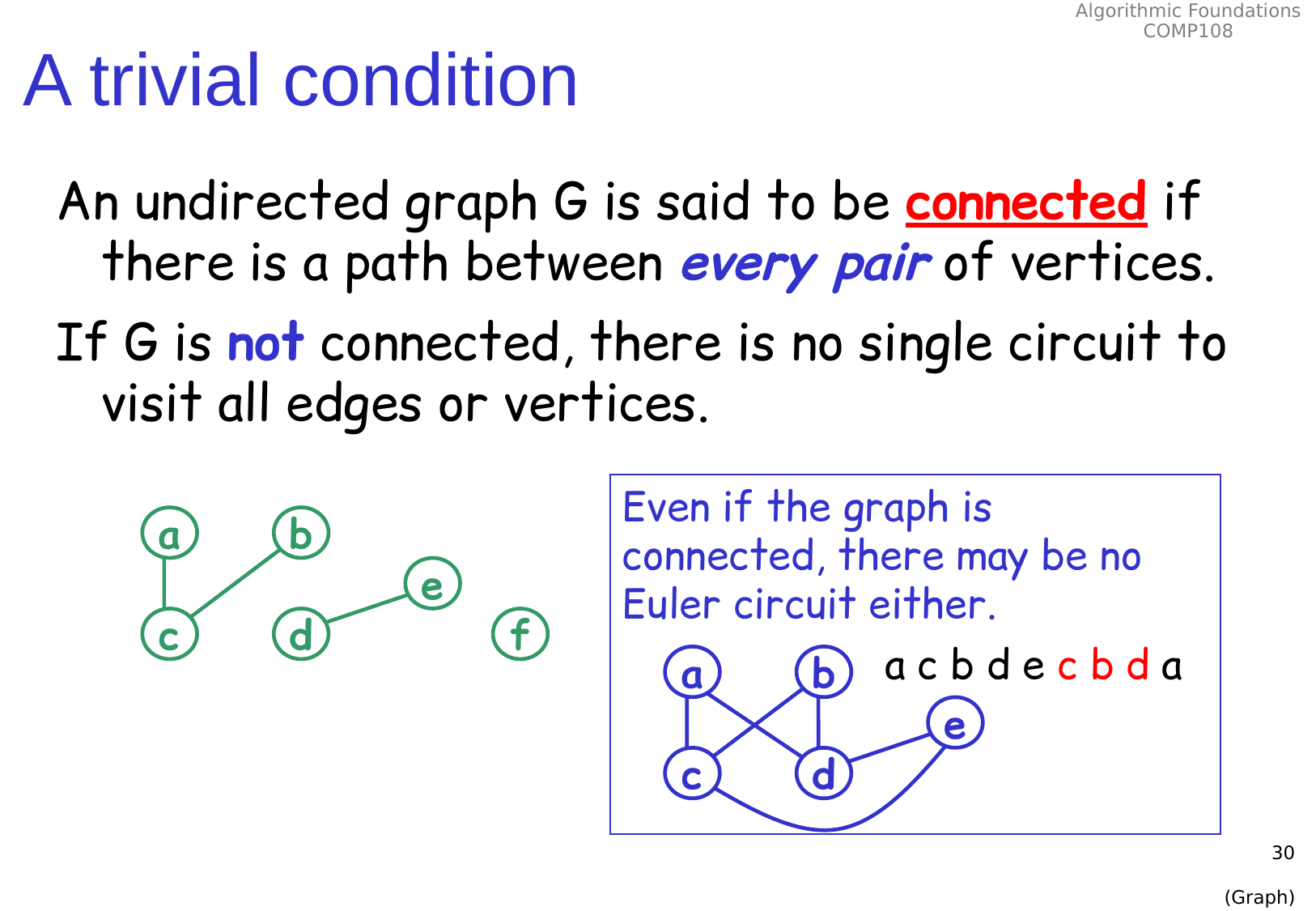

# A trivial condition
An undirected graph G is said to be connected if there is a path between every pair of vertices.
If G is not connected, there is no single circuit to visit all edges or vertices.
Even if the graph is connected, there may be no Euler circuit either.
a
b

e

c
d
f
a c b d e c b d a
a
b

e

c
d
30

(Graph)